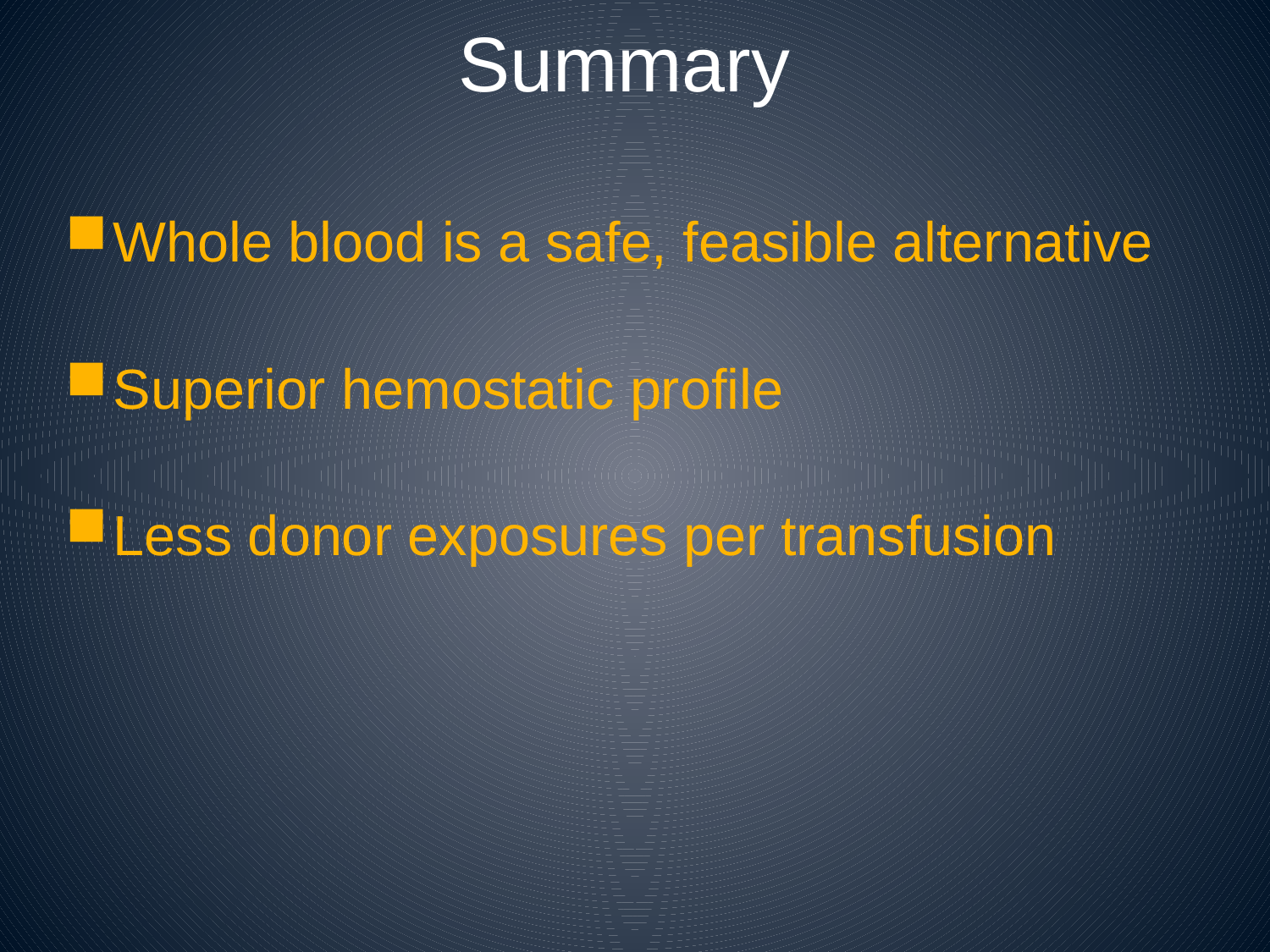

# Summary
Whole blood is a safe, feasible alternative
Superior hemostatic profile
Less donor exposures per transfusion